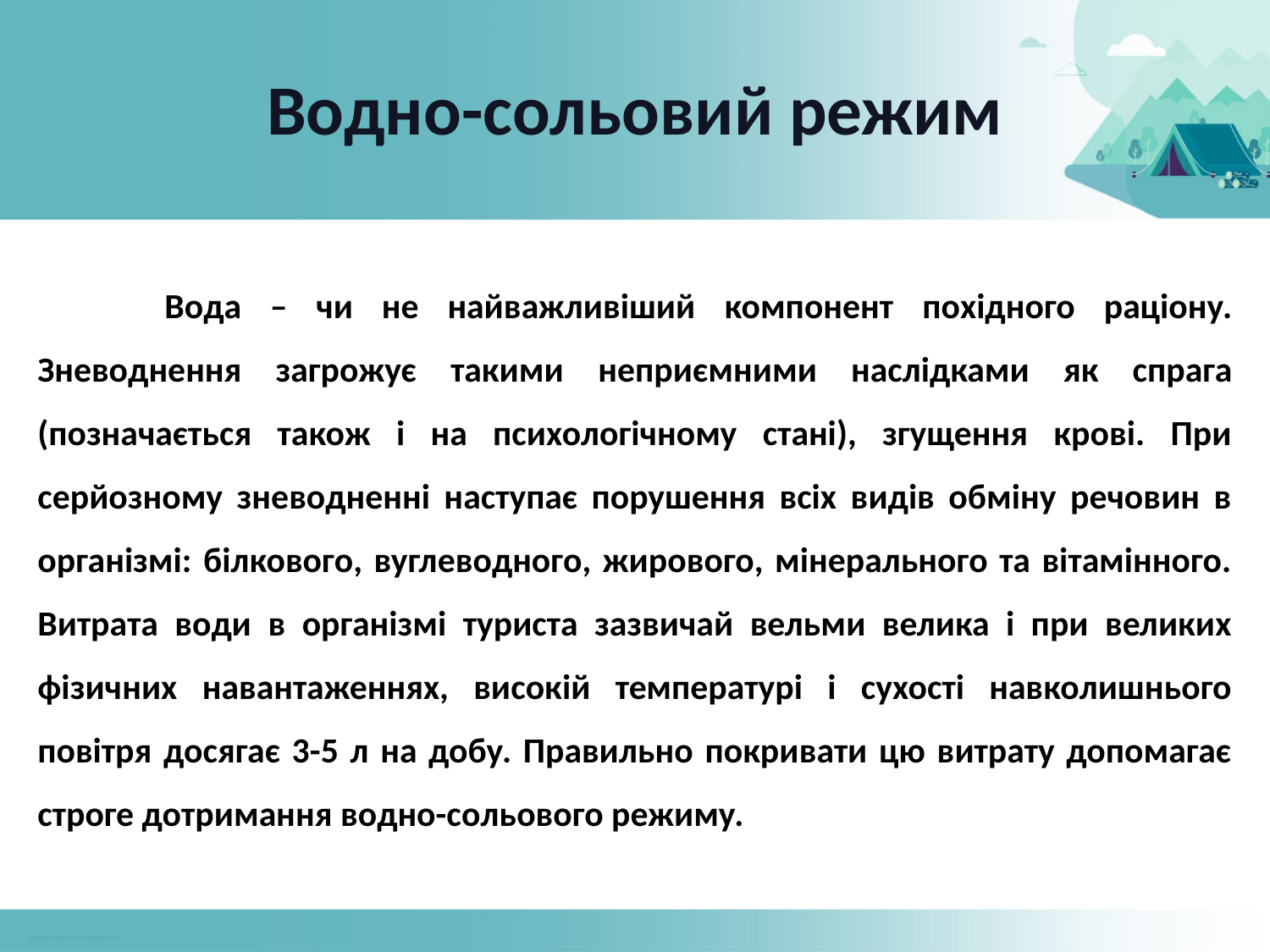

# Водно-сольовий режим
	Вода – чи не найважливіший компонент похідного раціону. Зневоднення загрожує такими неприємними наслідками як спрага (позначається також і на психологічному стані), згущення крові. При серйозному зневодненні наступає порушення всіх видів обміну речовин в організмі: білкового, вуглеводного, жирового, мінерального та вітамінного. Витрата води в організмі туриста зазвичай вельми велика і при великих фізичних навантаженнях, високій температурі і сухості навколишнього повітря досягає 3-5 л на добу. Правильно покривати цю витрату допомагає строге дотримання водно-сольового режиму.